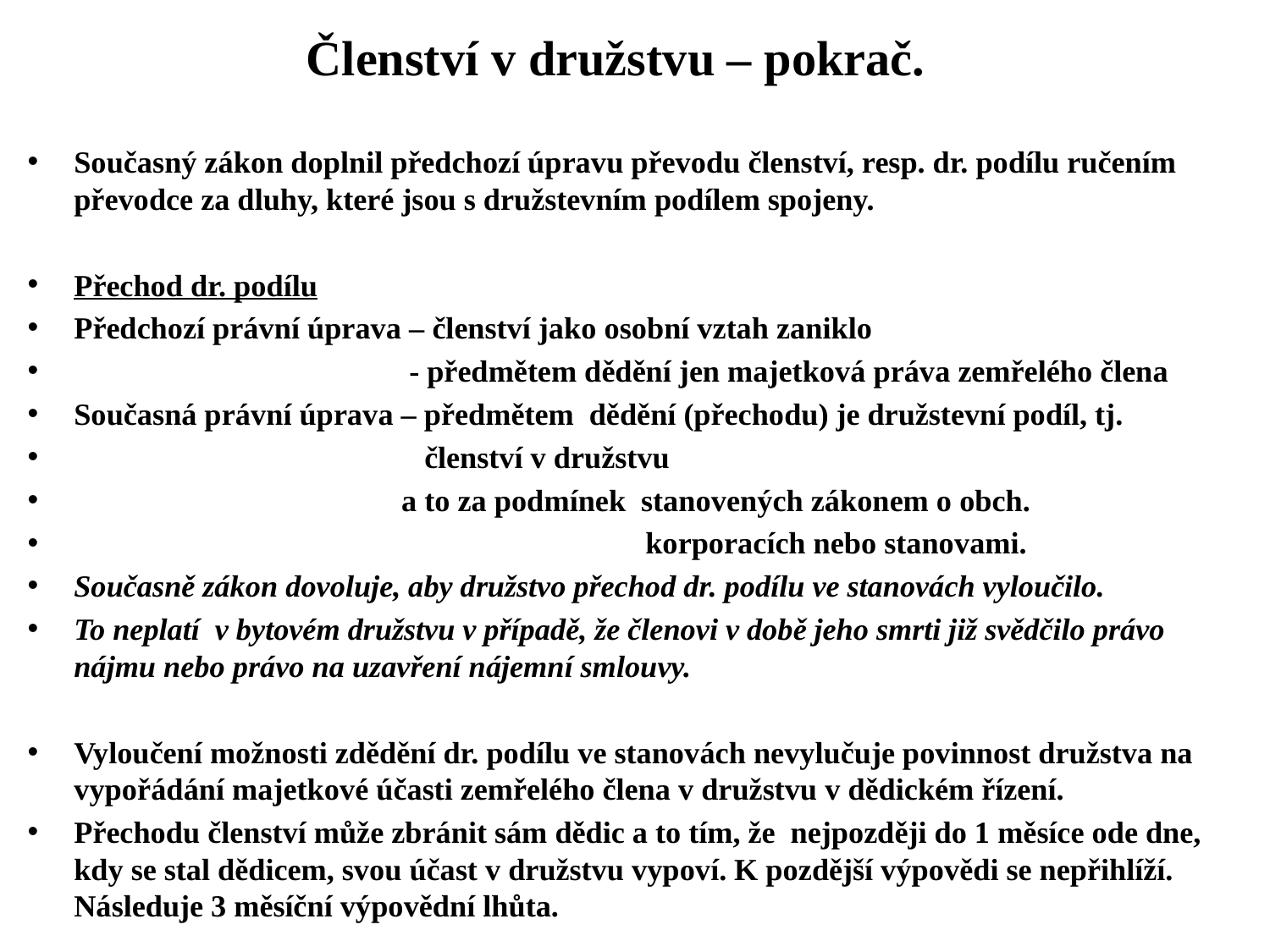

# Členství v družstvu – pokrač.
Současný zákon doplnil předchozí úpravu převodu členství, resp. dr. podílu ručením převodce za dluhy, které jsou s družstevním podílem spojeny.

Přechod dr. podílu
Předchozí právní úprava – členství jako osobní vztah zaniklo
                                            - předmětem dědění jen majetková práva zemřelého člena
Současná právní úprava – předmětem  dědění (přechodu) je družstevní podíl, tj.
                                              členství v družstvu
                                           a to za podmínek  stanovených zákonem o obch.
                                                                           korporacích nebo stanovami.
Současně zákon dovoluje, aby družstvo přechod dr. podílu ve stanovách vyloučilo.
To neplatí  v bytovém družstvu v případě, že členovi v době jeho smrti již svědčilo právo nájmu nebo právo na uzavření nájemní smlouvy.

Vyloučení možnosti zdědění dr. podílu ve stanovách nevylučuje povinnost družstva na vypořádání majetkové účasti zemřelého člena v družstvu v dědickém řízení.
Přechodu členství může zbránit sám dědic a to tím, že  nejpozději do 1 měsíce ode dne, kdy se stal dědicem, svou účast v družstvu vypoví. K pozdější výpovědi se nepřihlíží. Následuje 3 měsíční výpovědní lhůta.